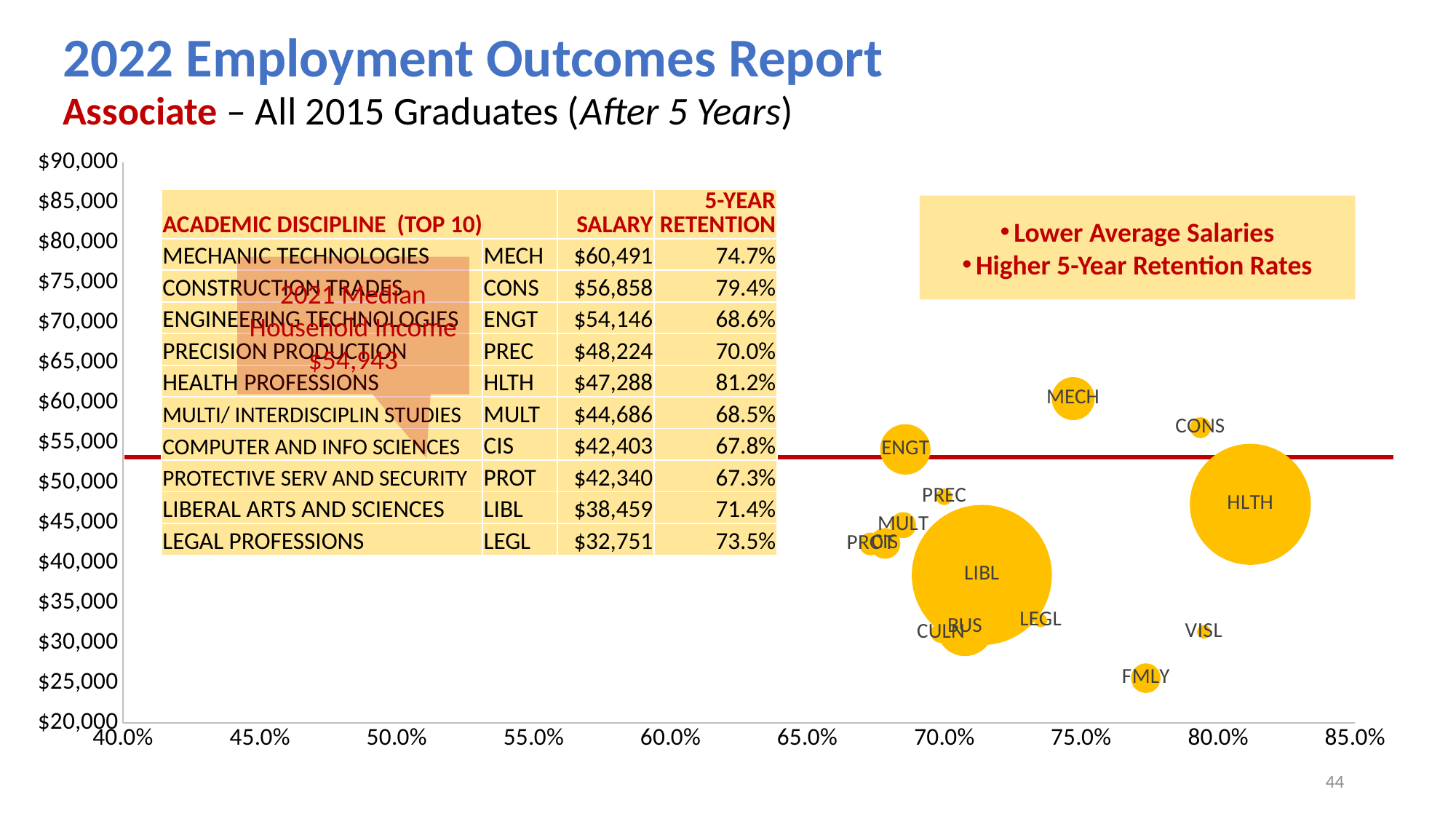

2022 Employment Outcomes Report
Associate – All 2015 Graduates (After 5 Years)

### Chart

| Category | BACHELOR'S DEGREES |
|---|---|
| ACADEMIC DISCIPLINE (TOP 10) |  | SALARY | 5-YEAR RETENTION |
| --- | --- | --- | --- |
| MECHANIC TECHNOLOGIES | MECH | $60,491 | 74.7% |
| CONSTRUCTION TRADES | CONS | $56,858 | 79.4% |
| ENGINEERING TECHNOLOGIES | ENGT | $54,146 | 68.6% |
| PRECISION PRODUCTION | PREC | $48,224 | 70.0% |
| HEALTH PROFESSIONS | HLTH | $47,288 | 81.2% |
| MULTI/ INTERDISCIPLIN STUDIES | MULT | $44,686 | 68.5% |
| COMPUTER AND INFO SCIENCES | CIS | $42,403 | 67.8% |
| PROTECTIVE SERV AND SECURITY | PROT | $42,340 | 67.3% |
| LIBERAL ARTS AND SCIENCES | LIBL | $38,459 | 71.4% |
| LEGAL PROFESSIONS | LEGL | $32,751 | 73.5% |
Lower Average Salaries
Higher 5-Year Retention Rates
2021 Median Household Income
$54,943
44